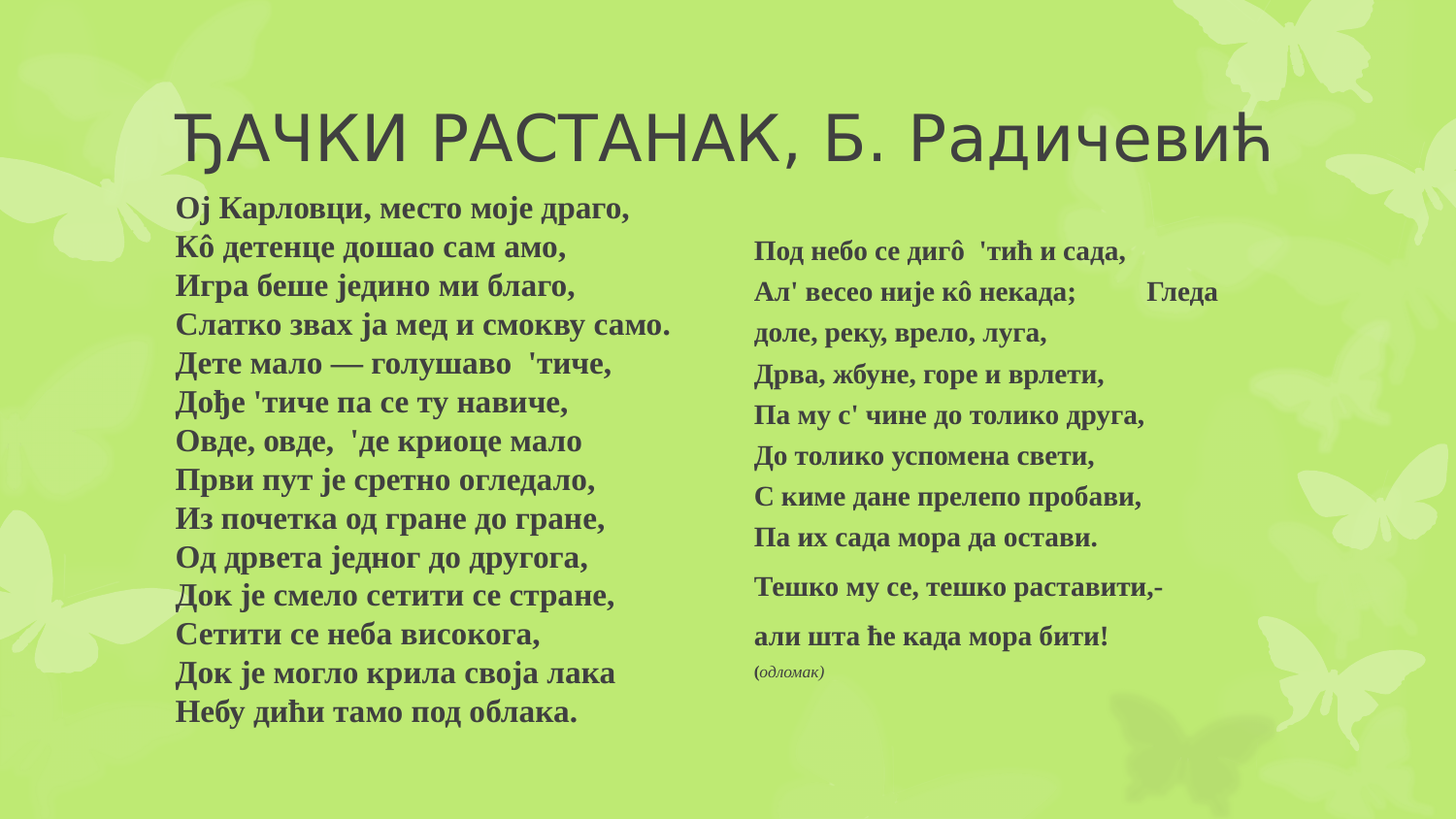

# ЂАЧКИ РАСТАНАК, Б. Радичевић
Под небо се дигô  'тић и сада,
Ал' весео није кô некада;          Гледа доле, реку, врело, луга,
Дрва, жбуне, горе и врлети,
Па му с' чине до толико друга,
До толико успомена свети,
С киме дане прелепо пробави,
Па их сада мора да остави.
Тешко му се, тешко раставити,-
али шта ће када мора бити!
(одломак)
Ој Карловци, место моје драго,
Кô детенце дошао сам амо,
Игра беше једино ми благо,
Слатко звах ја мед и смокву само.
Дете мало — голушаво  'тиче,
Дође 'тиче па се ту навиче,
Овде, овде,  'де криоце мало
Први пут је сретно огледало,
Из почетка од гране до гране,
Од дрвета једног до другога,
Док је смело сетити се стране,
Сетити се неба високога,
Док је могло крила своја лака
Небу дићи тамо под облака.